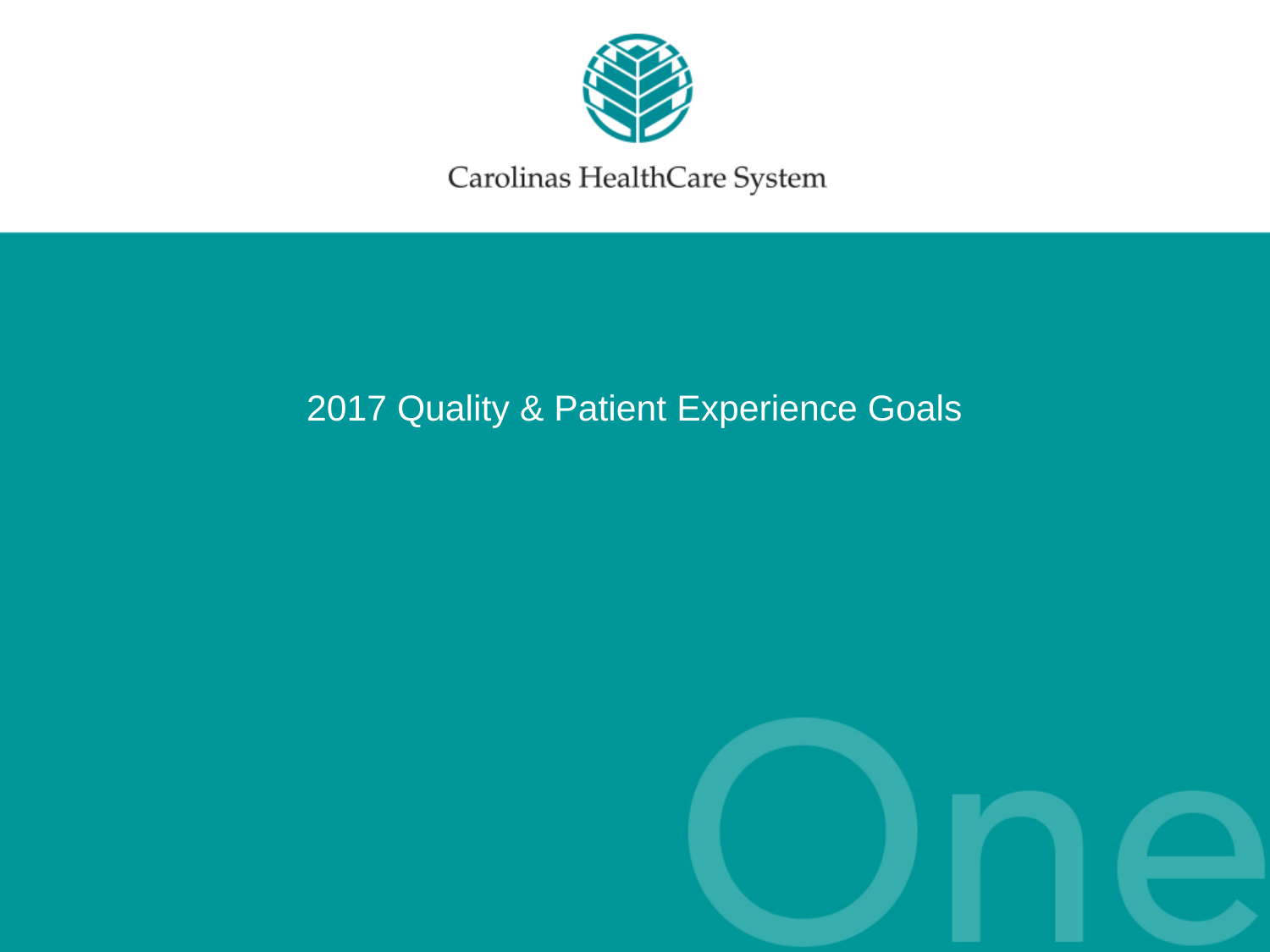

# 2017 Quality & Patient Experience Goals